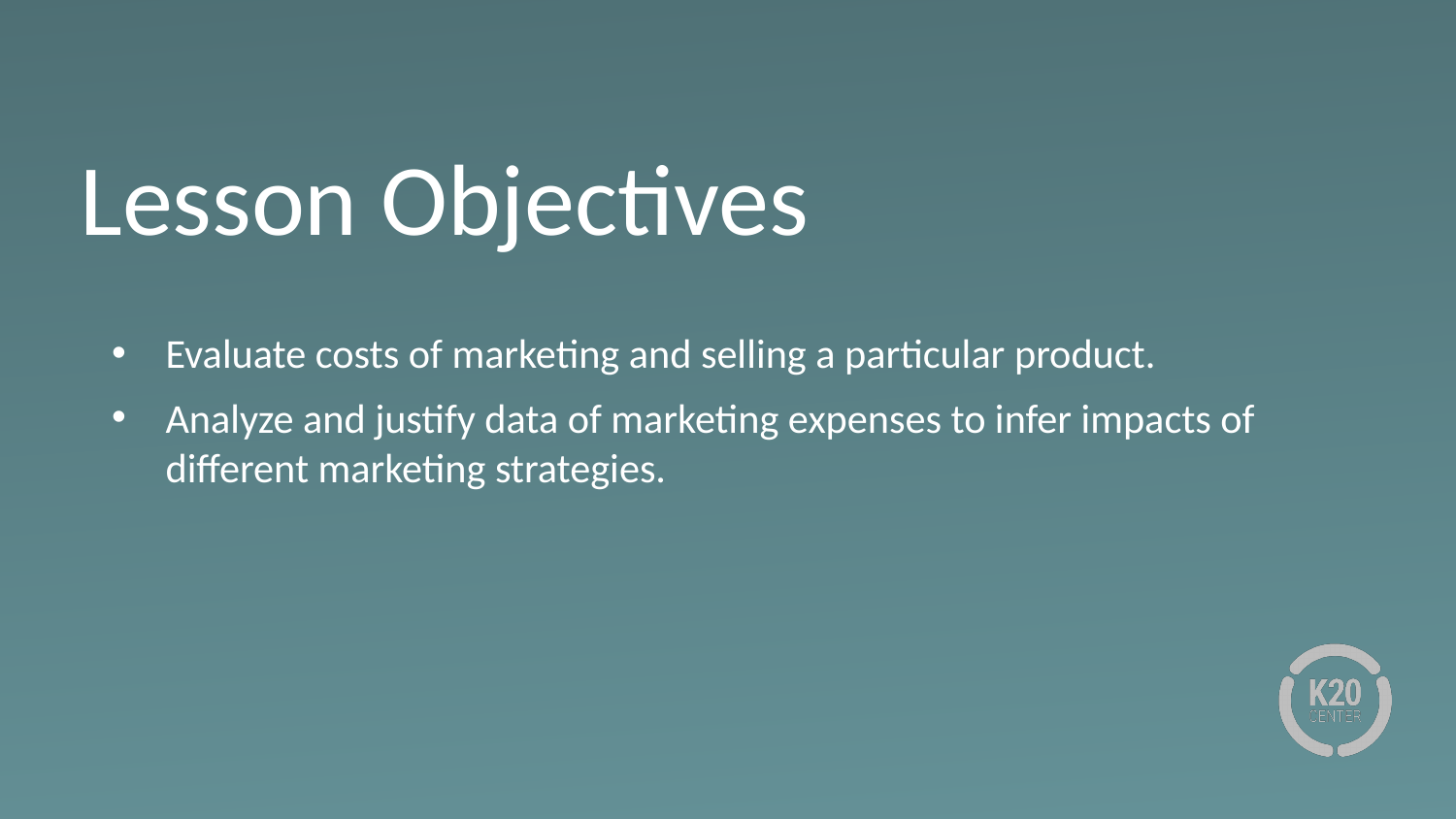

# Lesson Objectives
Evaluate costs of marketing and selling a particular product.
Analyze and justify data of marketing expenses to infer impacts of different marketing strategies.